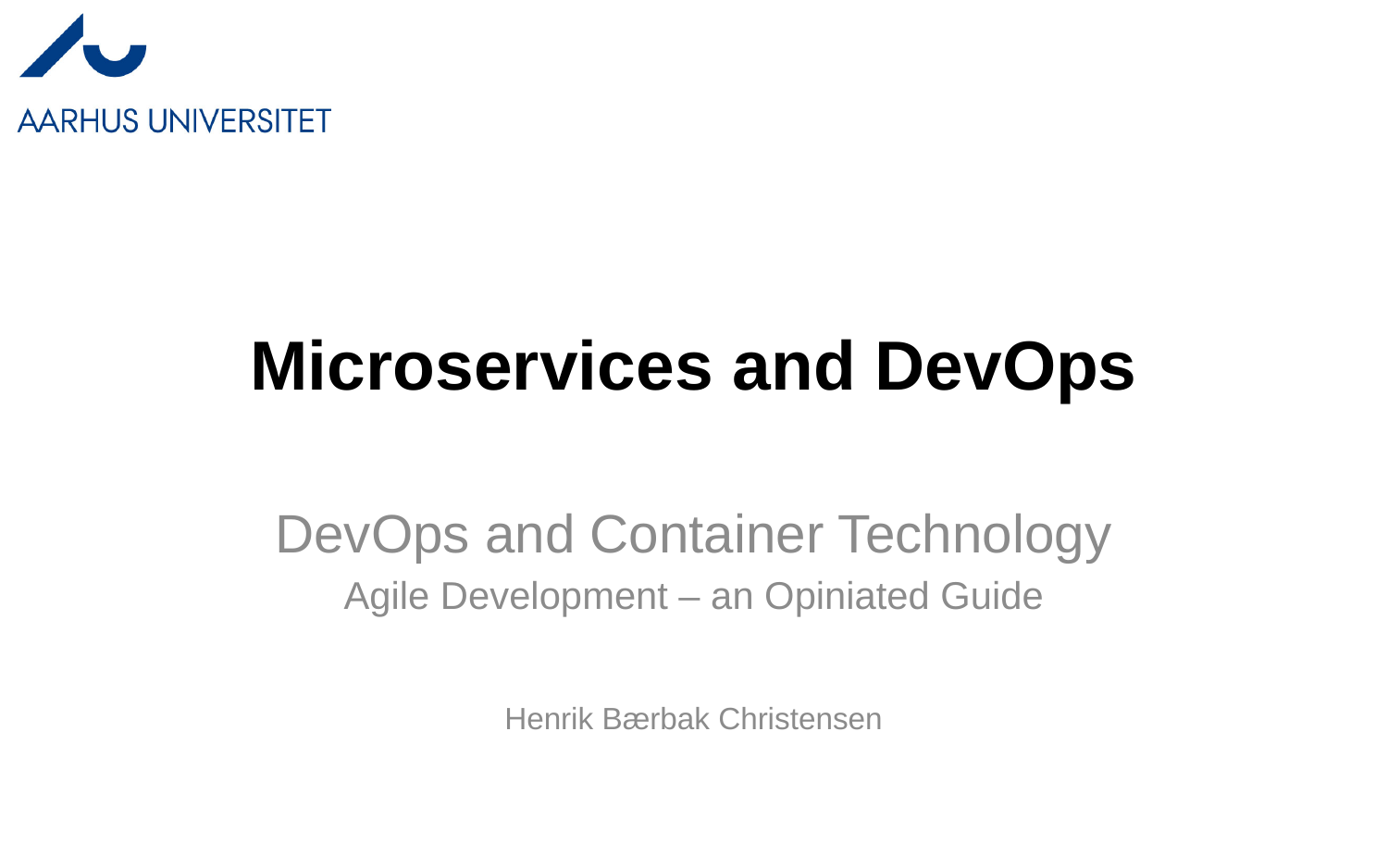

# Microservices and DevOps
DevOps and Container Technology
Agile Development – an Opiniated Guide

Henrik Bærbak Christensen